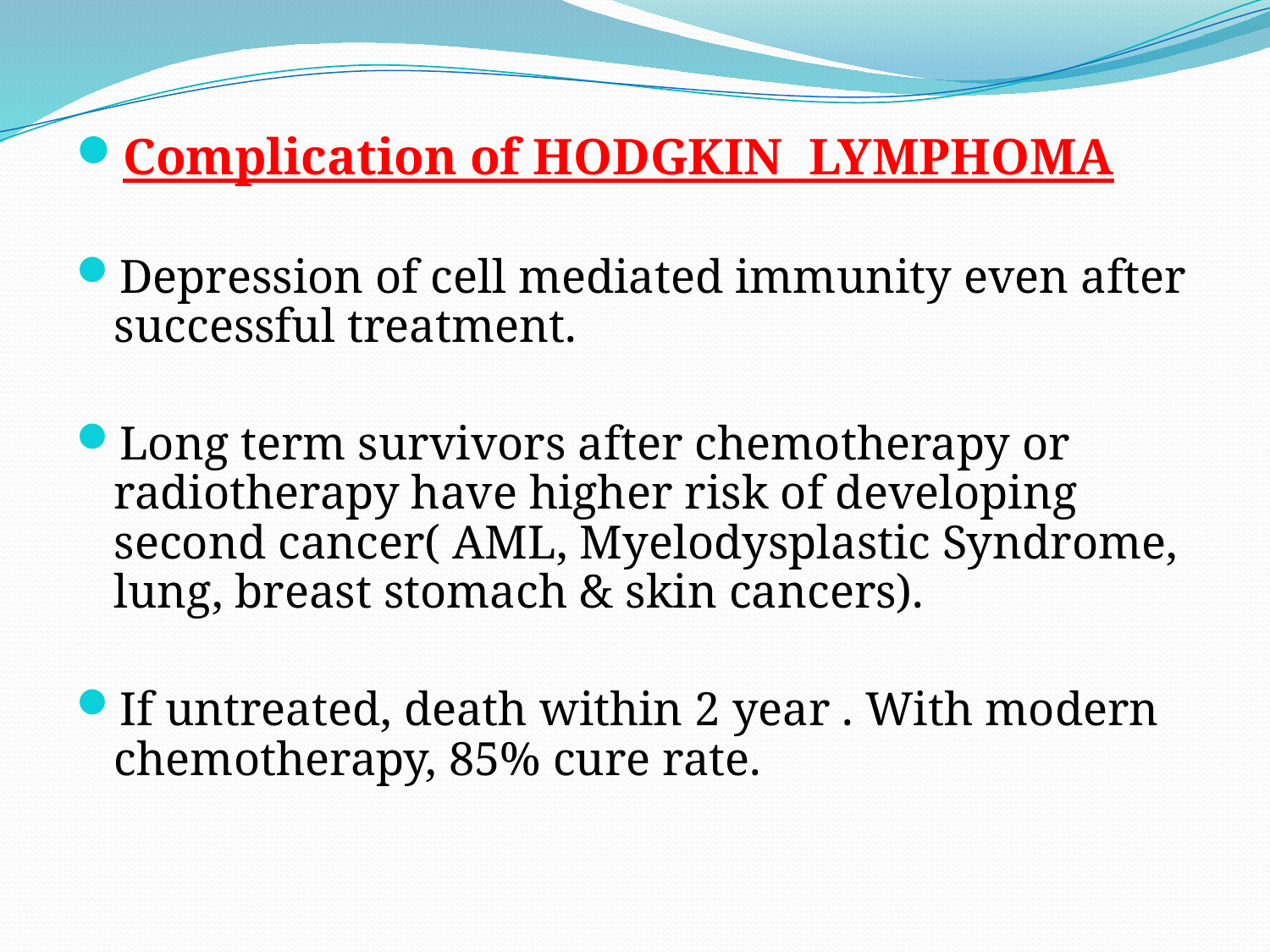

Complication of HODGKIN  LYMPHOMA

Depression of cell mediated immunity even after successful treatment.

Long term survivors after chemotherapy or radiotherapy have higher risk of developing second cancer( AML, Myelodysplastic Syndrome, lung, breast stomach & skin cancers).

If untreated, death within 2 year . With modern chemotherapy, 85% cure rate.